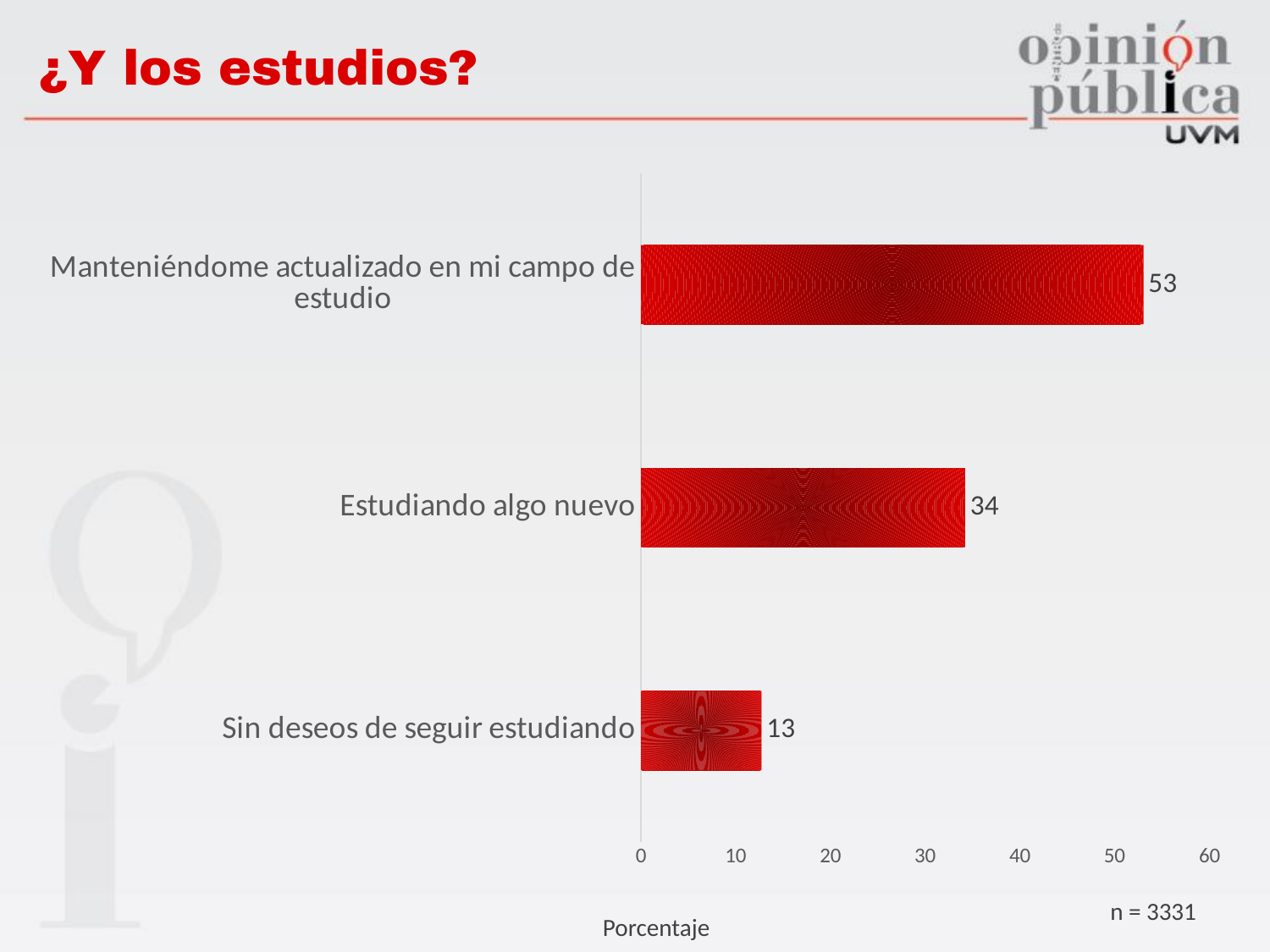

# ¿Y los estudios?

### Chart

| Category | Serie 3 |
|---|---|
| Sin deseos de seguir estudiando | 12.72891023716602 |
| Estudiando algo nuevo | 34.22395676973882 |
| Manteniéndome actualizado en mi campo de estudio | 53.04713299309517 |